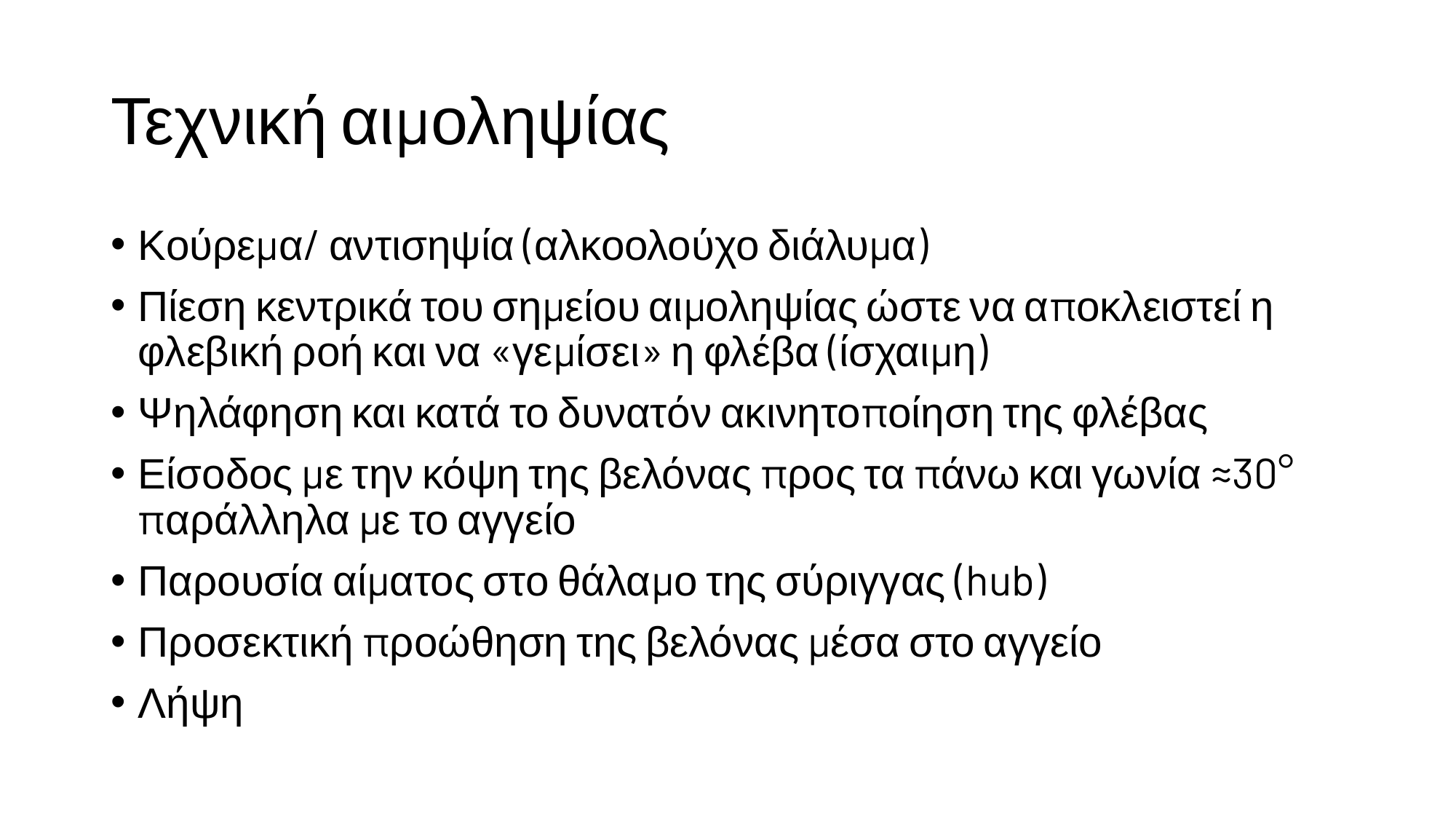

# Τεχνική αιμοληψίας
Κούρεμα/ αντισηψία (αλκοολούχο διάλυμα)
Πίεση κεντρικά του σημείου αιμοληψίας ώστε να αποκλειστεί η φλεβική ροή και να «γεμίσει» η φλέβα (ίσχαιμη)
Ψηλάφηση και κατά το δυνατόν ακινητοποίηση της φλέβας
Είσοδος με την κόψη της βελόνας προς τα πάνω και γωνία ≈30° παράλληλα με το αγγείο
Παρουσία αίματος στο θάλαμο της σύριγγας (hub)
Προσεκτική προώθηση της βελόνας μέσα στο αγγείο
Λήψη